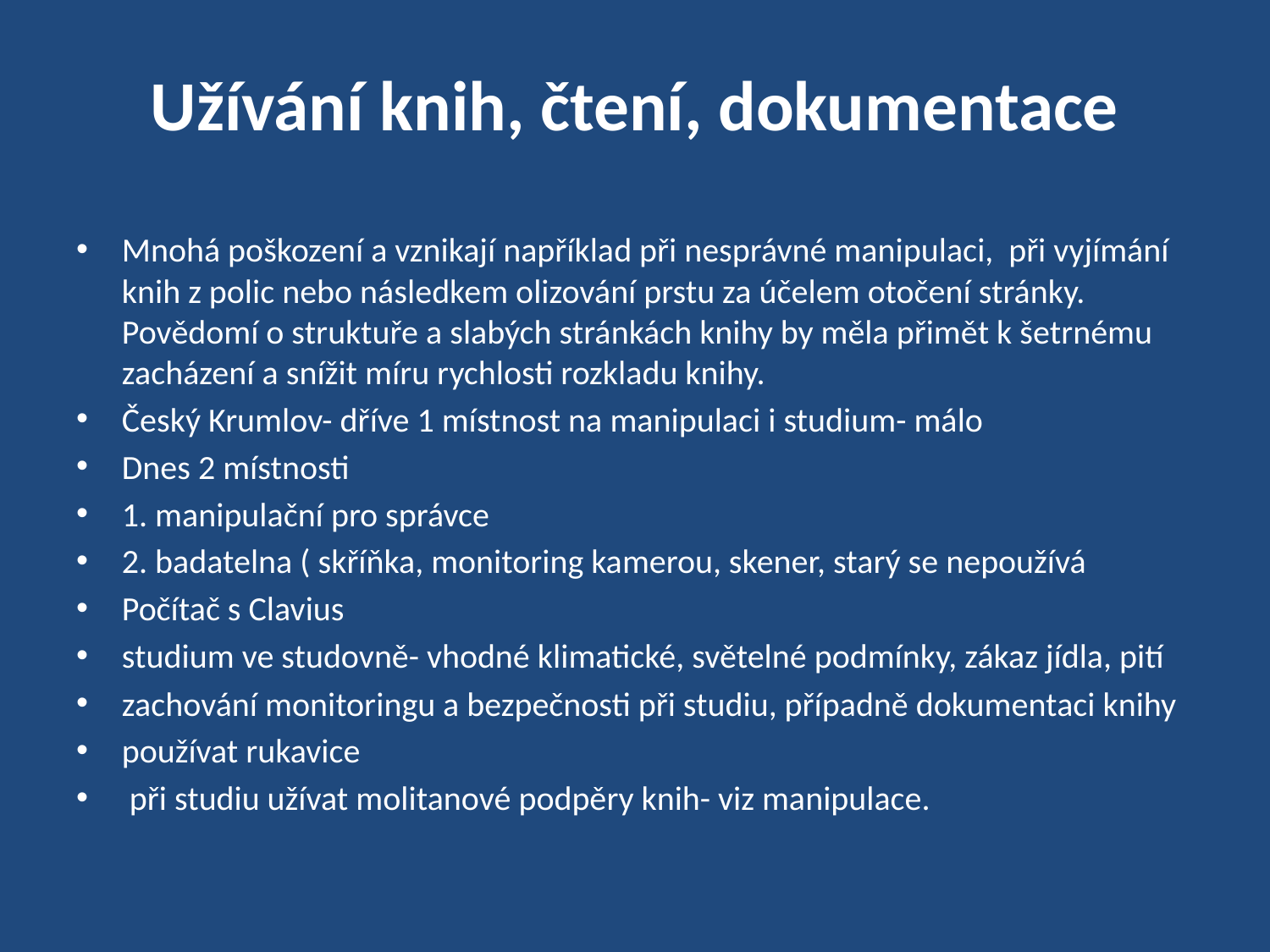

# Užívání knih, čtení, dokumentace
Mnohá poškození a vznikají například při nesprávné manipulaci,  při vyjímání knih z polic nebo následkem olizování prstu za účelem otočení stránky. Povědomí o struktuře a slabých stránkách knihy by měla přimět k šetrnému zacházení a snížit míru rychlosti rozkladu knihy.
Český Krumlov- dříve 1 místnost na manipulaci i studium- málo
Dnes 2 místnosti
1. manipulační pro správce
2. badatelna ( skříňka, monitoring kamerou, skener, starý se nepoužívá
Počítač s Clavius
studium ve studovně- vhodné klimatické, světelné podmínky, zákaz jídla, pití
zachování monitoringu a bezpečnosti při studiu, případně dokumentaci knihy
používat rukavice
 při studiu užívat molitanové podpěry knih- viz manipulace.